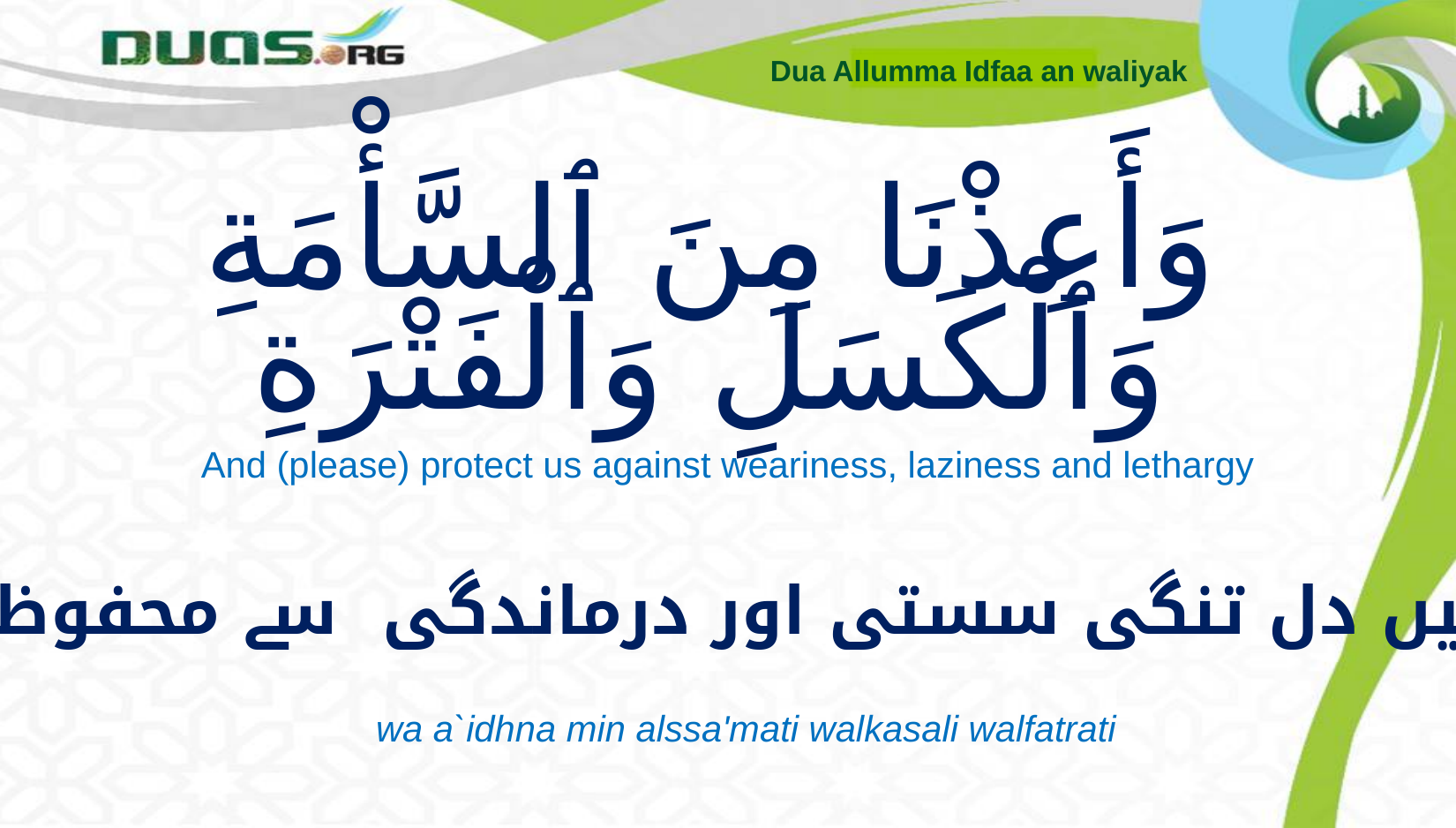

Dua Allumma Idfaa an waliyak
# وَأَعِذْنَا مِنَ ٱلسَّأْمَةِ وَٱلْكَسَلِ وَٱلْفَتْرَةِ
And (please) protect us against weariness, laziness and lethargy
تو ہمیں دل تنگی سستی اور درماندگی  سے محفوظ فرما
wa a`idhna min alssa'mati walkasali walfatrati